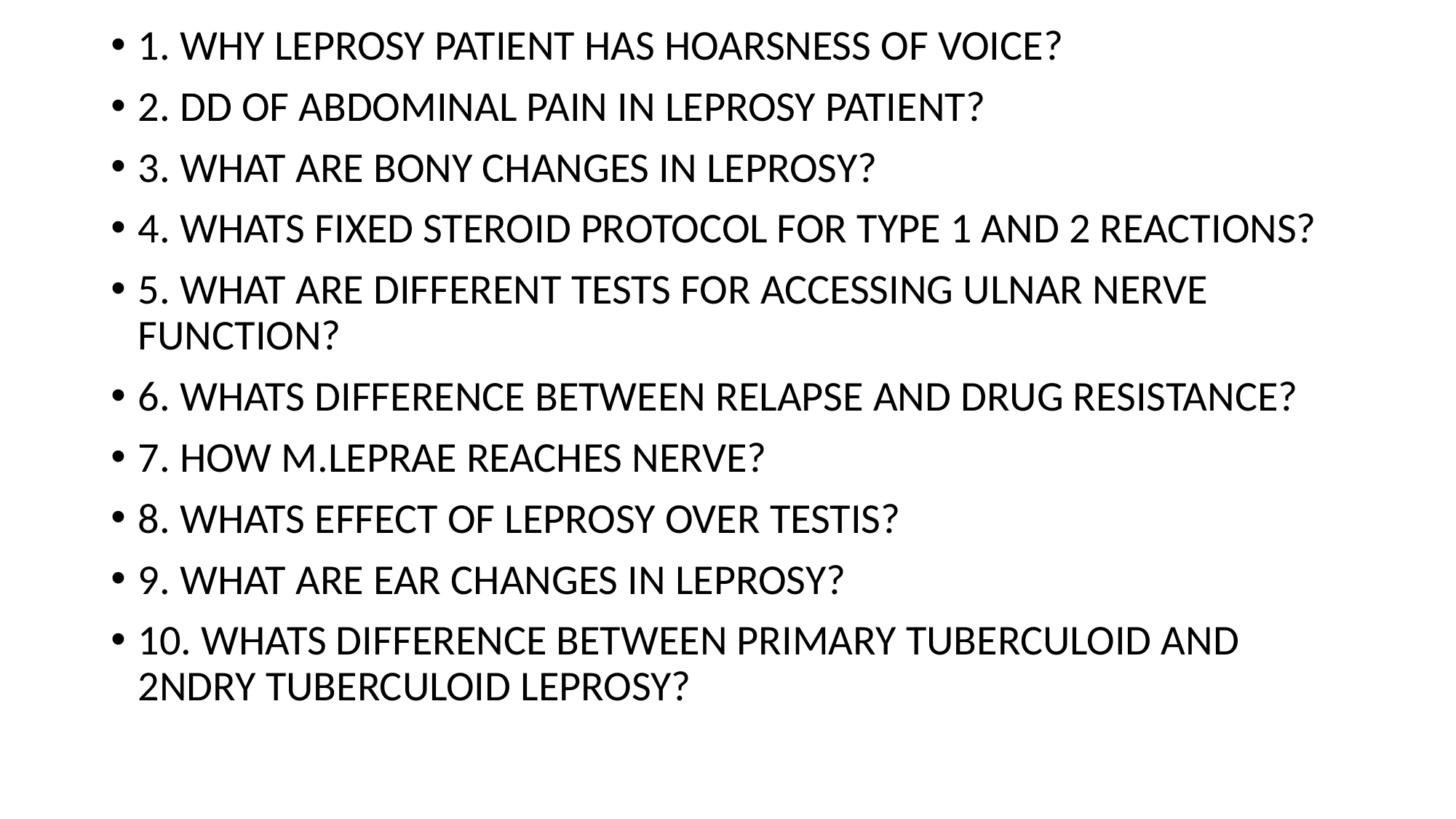

1. WHY LEPROSY PATIENT HAS HOARSNESS OF VOICE?
2. DD OF ABDOMINAL PAIN IN LEPROSY PATIENT?
3. WHAT ARE BONY CHANGES IN LEPROSY?
4. WHATS FIXED STEROID PROTOCOL FOR TYPE 1 AND 2 REACTIONS?
5. WHAT ARE DIFFERENT TESTS FOR ACCESSING ULNAR NERVE FUNCTION?
6. WHATS DIFFERENCE BETWEEN RELAPSE AND DRUG RESISTANCE?
7. HOW M.LEPRAE REACHES NERVE?
8. WHATS EFFECT OF LEPROSY OVER TESTIS?
9. WHAT ARE EAR CHANGES IN LEPROSY?
10. WHATS DIFFERENCE BETWEEN PRIMARY TUBERCULOID AND 2NDRY TUBERCULOID LEPROSY?